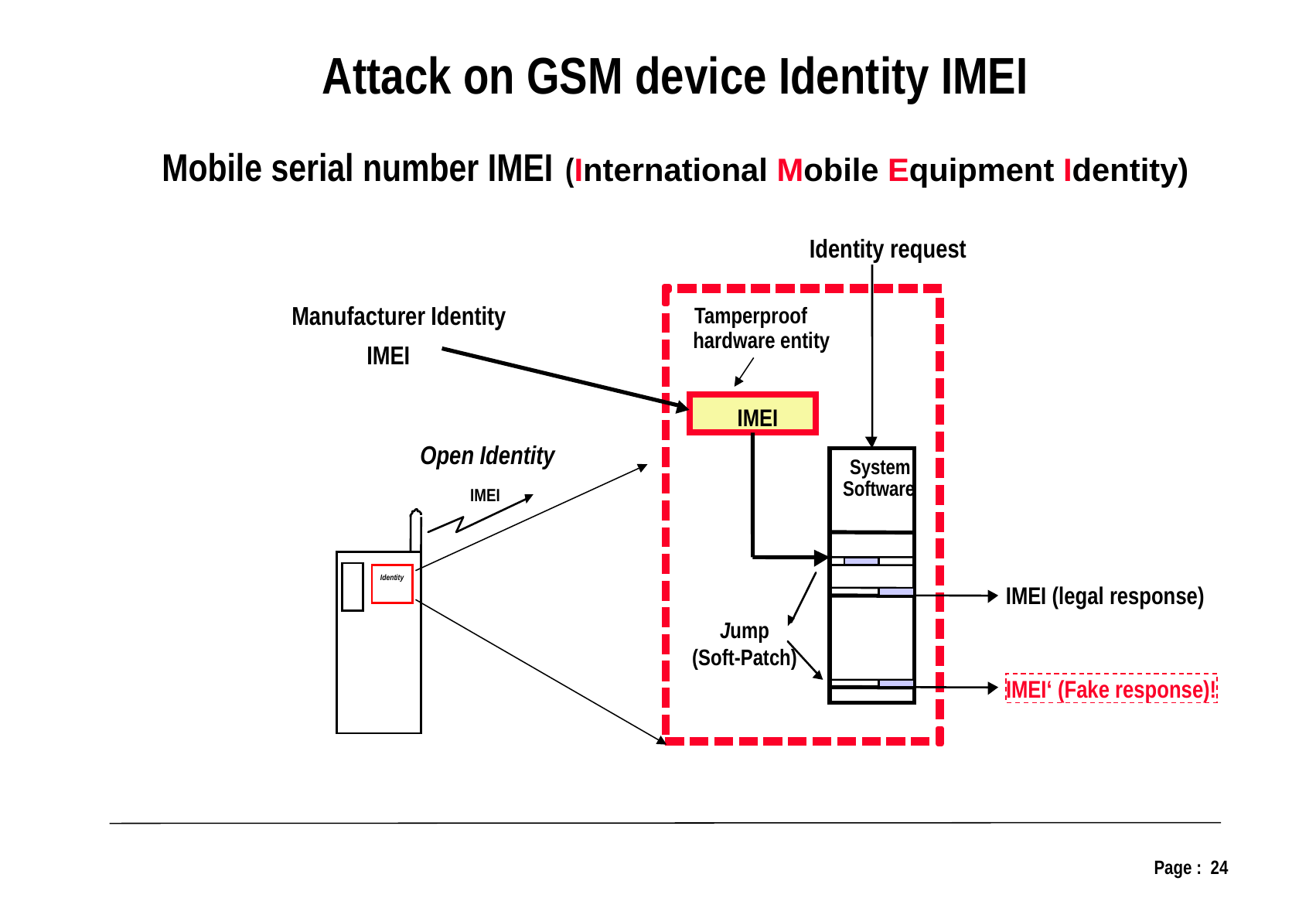

Attack on GSM device Identity IMEI
Mobile serial number IMEI (International Mobile Equipment Identity)

Identity request

Manufacturer Identity
Tamperproof

hardware entity

 IMEI

IMEI

Open Identity

System

Software

IMEI

Identity

IMEI (legal response)

Jump
(Soft-Patch)

IMEI‘ (Fake response)!